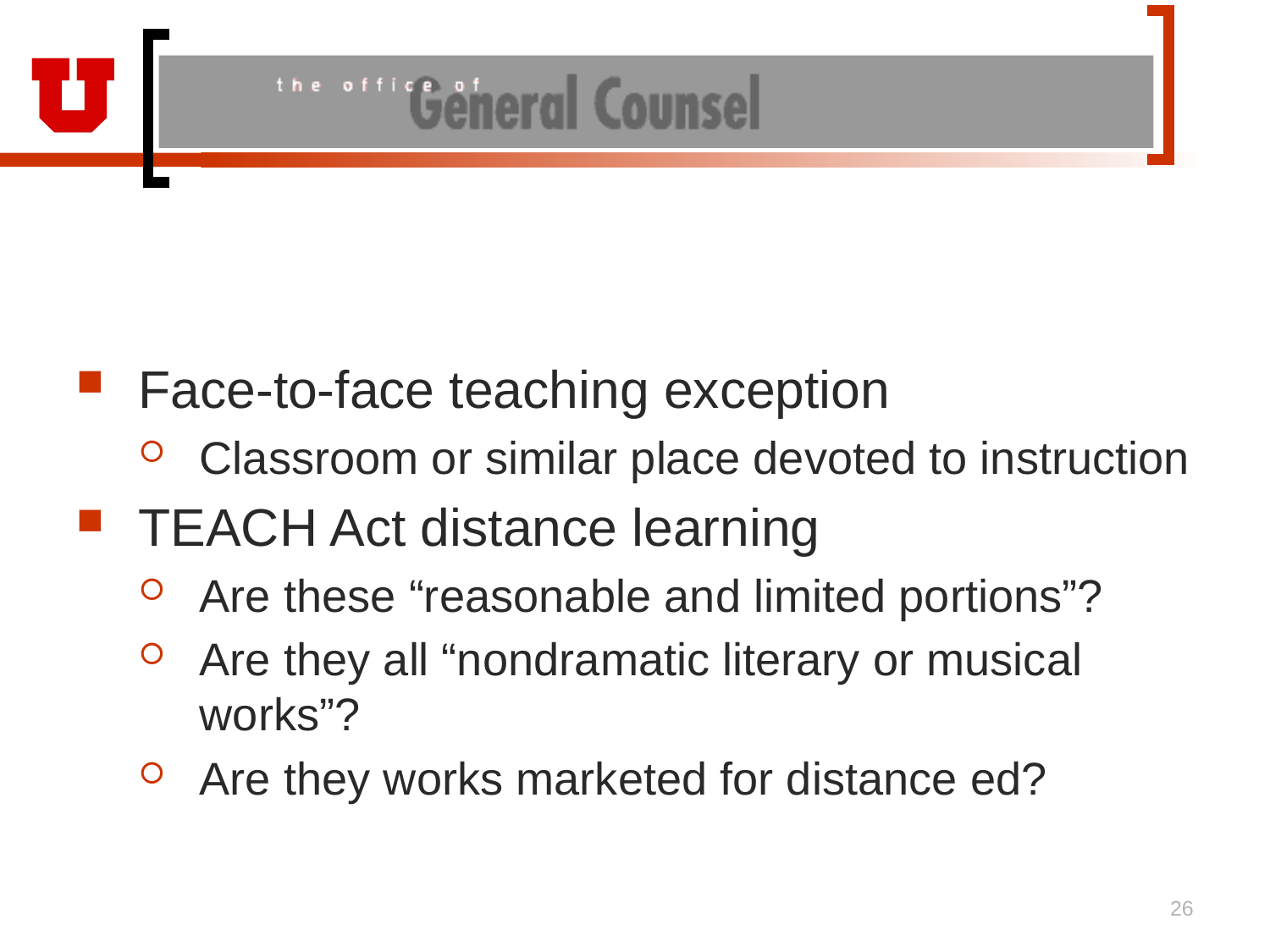

#
Face-to-face teaching exception
Classroom or similar place devoted to instruction
TEACH Act distance learning
Are these “reasonable and limited portions”?
Are they all “nondramatic literary or musical works”?
Are they works marketed for distance ed?

26